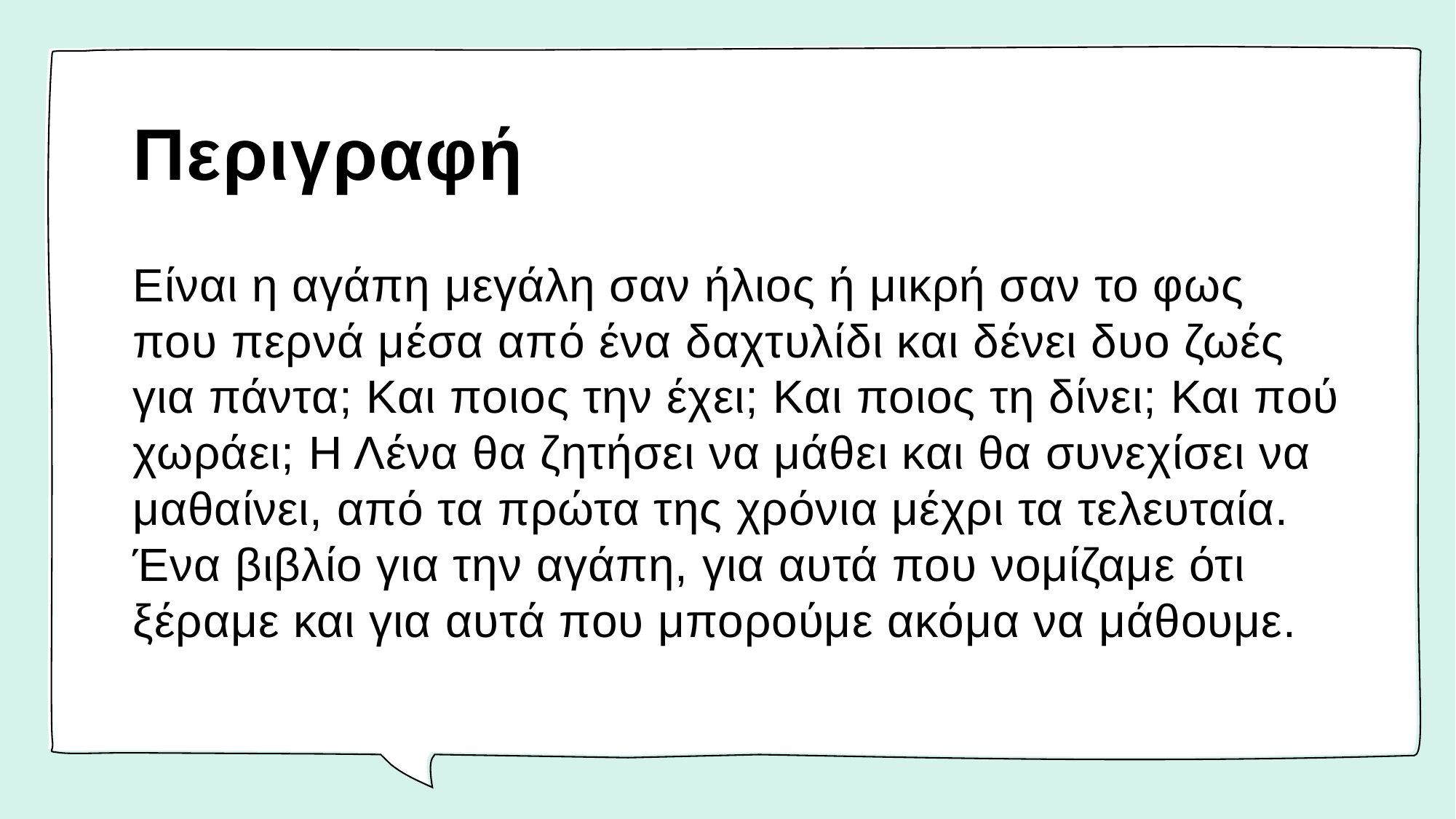

# Περιγραφή
Είναι η αγάπη μεγάλη σαν ήλιος ή μικρή σαν το φως που περνά μέσα από ένα δαχτυλίδι και δένει δυο ζωές για πάντα; Και ποιος την έχει; Και ποιος τη δίνει; Και πού χωράει; Η Λένα θα ζητήσει να μάθει και θα συνεχίσει να μαθαίνει, από τα πρώτα της χρόνια μέχρι τα τελευταία. Ένα βιβλίο για την αγάπη, για αυτά που νομίζαμε ότι ξέραμε και για αυτά που μπορούμε ακόμα να μάθουμε.